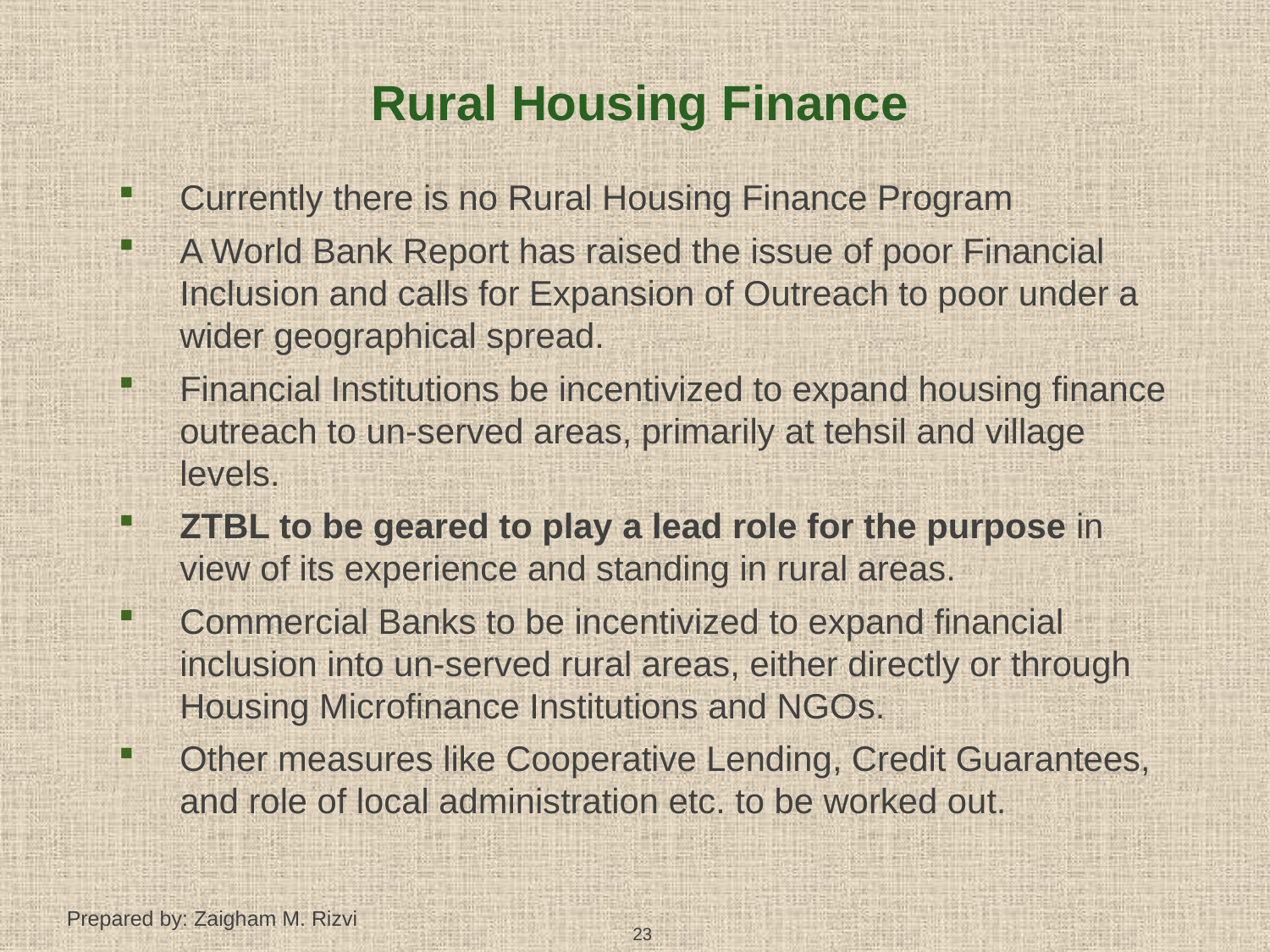

Rural Housing Finance
Currently there is no Rural Housing Finance Program
A World Bank Report has raised the issue of poor Financial Inclusion and calls for Expansion of Outreach to poor under a wider geographical spread.
Financial Institutions be incentivized to expand housing finance outreach to un-served areas, primarily at tehsil and village levels.
ZTBL to be geared to play a lead role for the purpose in view of its experience and standing in rural areas.
Commercial Banks to be incentivized to expand financial inclusion into un-served rural areas, either directly or through Housing Microfinance Institutions and NGOs.
Other measures like Cooperative Lending, Credit Guarantees, and role of local administration etc. to be worked out.
23